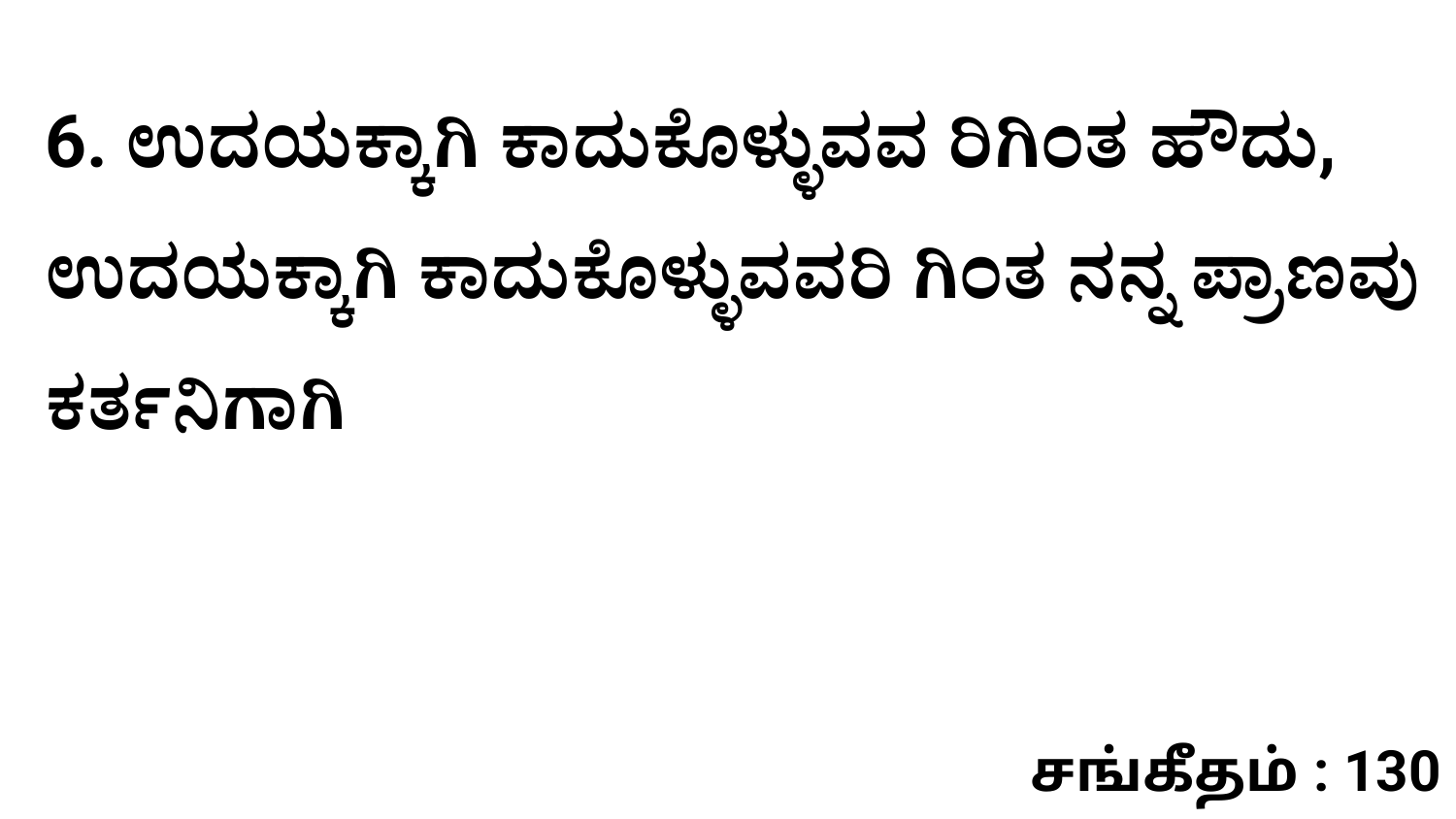

6. ಉದಯಕ್ಕಾಗಿ ಕಾದುಕೊಳ್ಳುವವ ರಿಗಿಂತ ಹೌದು, ಉದಯಕ್ಕಾಗಿ ಕಾದುಕೊಳ್ಳುವವರಿ ಗಿಂತ ನನ್ನ ಪ್ರಾಣವು ಕರ್ತನಿಗಾಗಿ
சங்கீதம் : 130